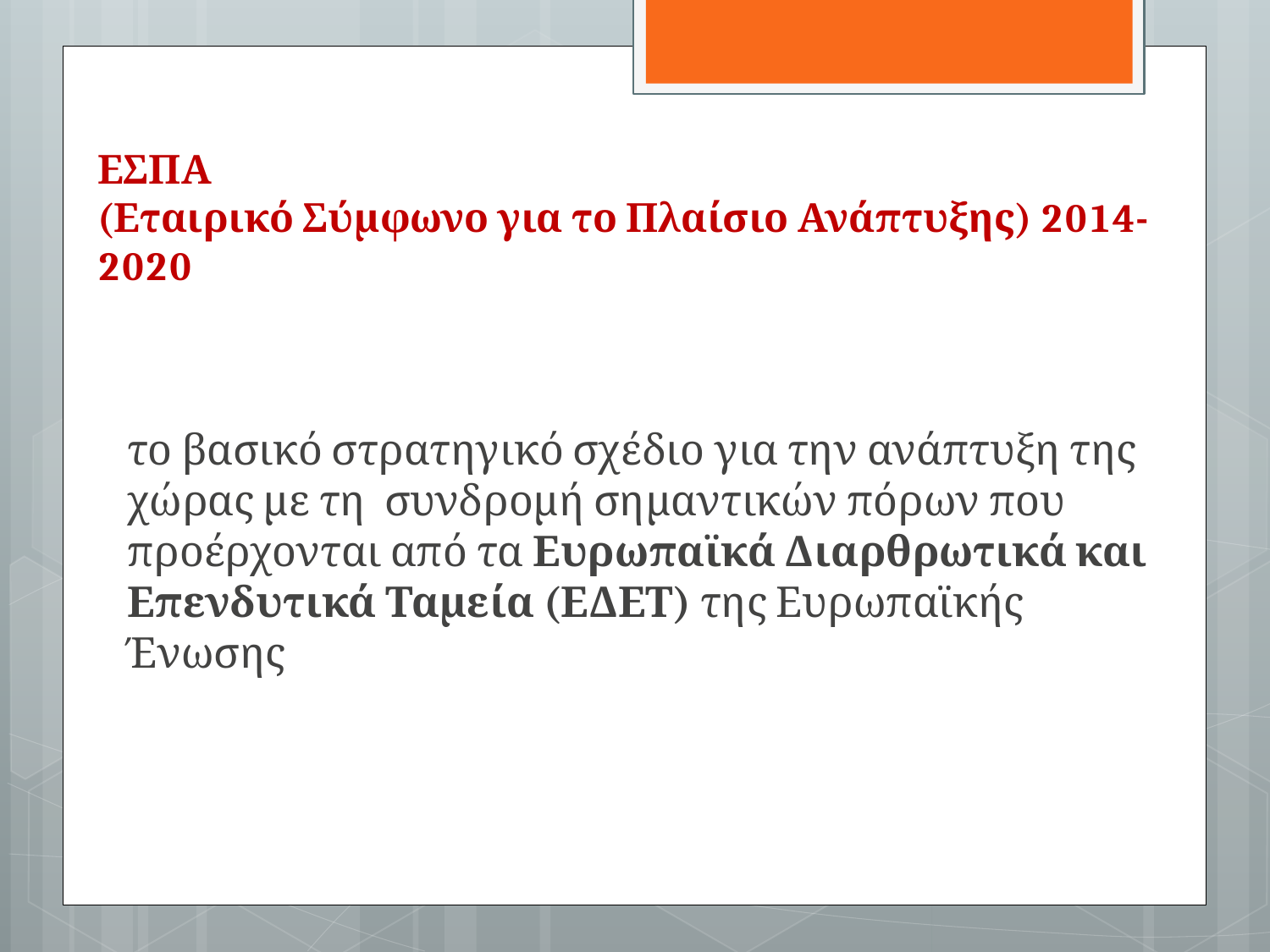

# ΕΣΠΑ (Εταιρικό Σύμφωνο για το Πλαίσιο Ανάπτυξης) 2014-2020
το βασικό στρατηγικό σχέδιο για την ανάπτυξη της χώρας με τη  συνδρομή σημαντικών πόρων που προέρχονται από τα Ευρωπαϊκά Διαρθρωτικά και Επενδυτικά Ταμεία (ΕΔΕΤ) της Ευρωπαϊκής Ένωσης